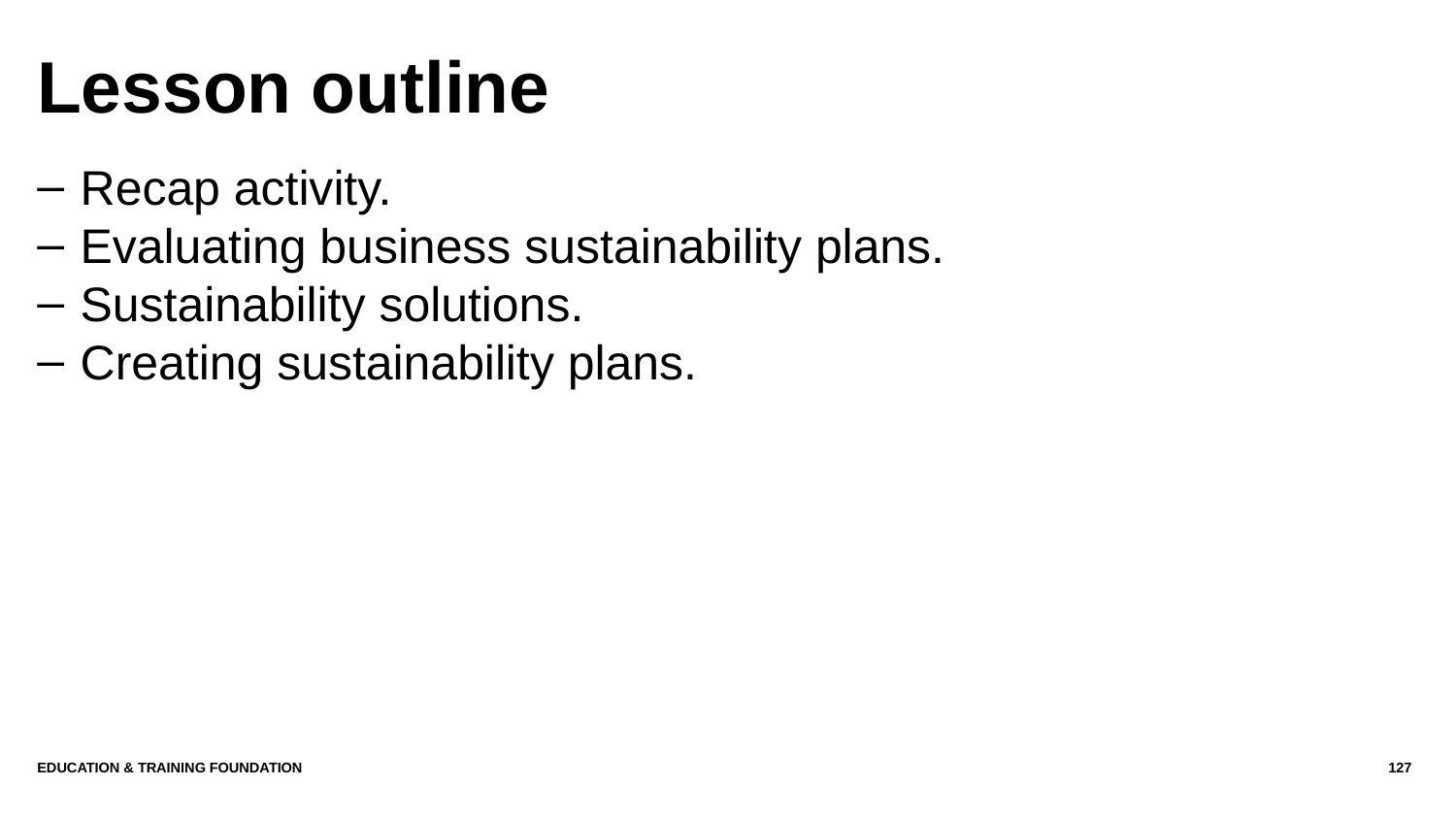

# Lesson outline
Recap activity.
Evaluating business sustainability plans.
Sustainability solutions.
Creating sustainability plans.
Education & Training Foundation
127